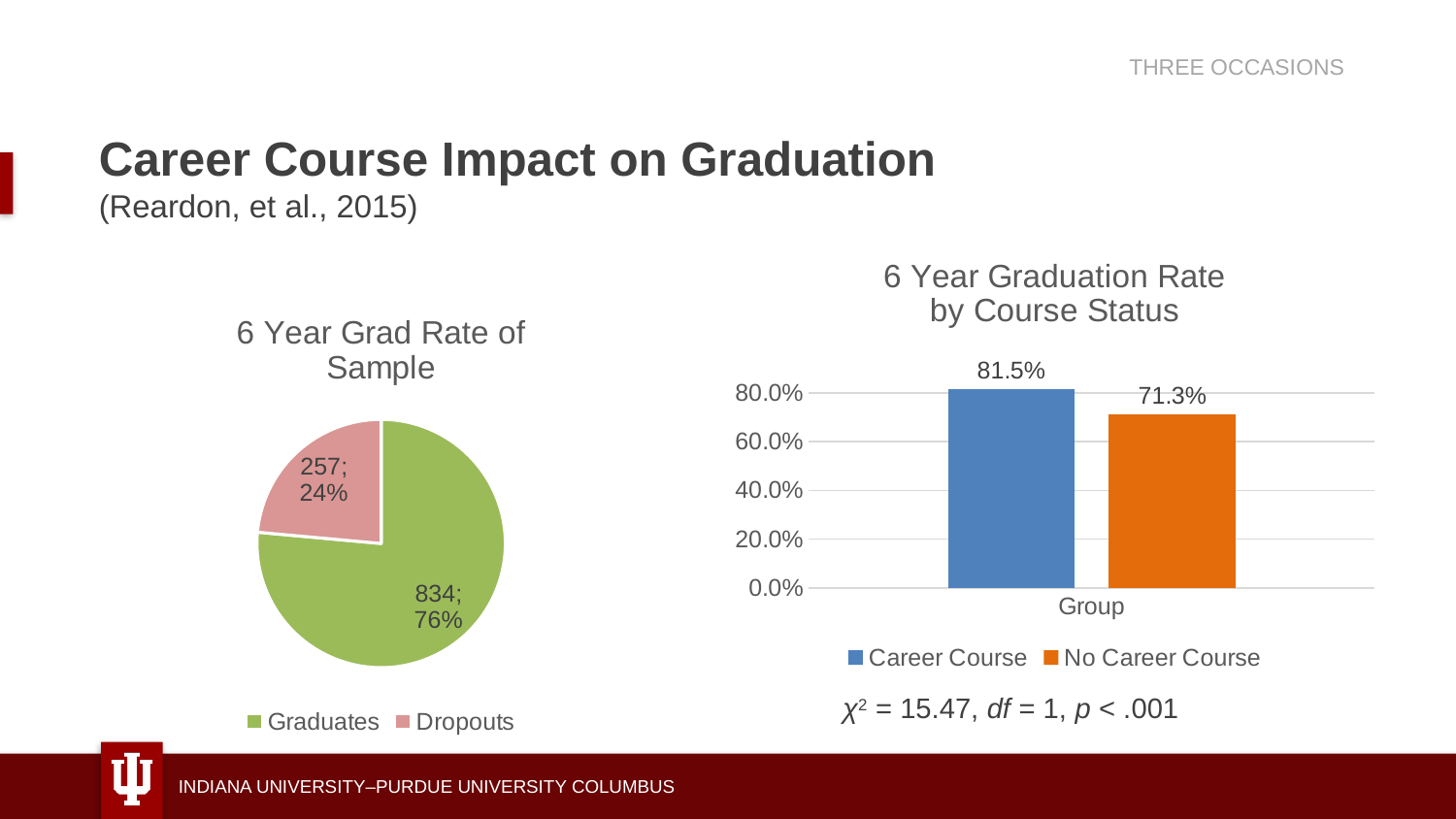

THREE OCCASIONS

# Career Course Impact on Graduation (Reardon, et al., 2015)

### Chart: 6 Year Graduation Rate by Course Status

| Category | Career Course | No Career Course |
|---|---|---|
| Group | 0.815 | 0.713 |

### Chart: 6 Year Grad Rate of Sample

| Category | Sample Retention | Column1 |
|---|---|---|
| Graduates | 834.0 | None |
| Dropouts | 257.0 | None |
χ2 = 15.47, df = 1, p < .001